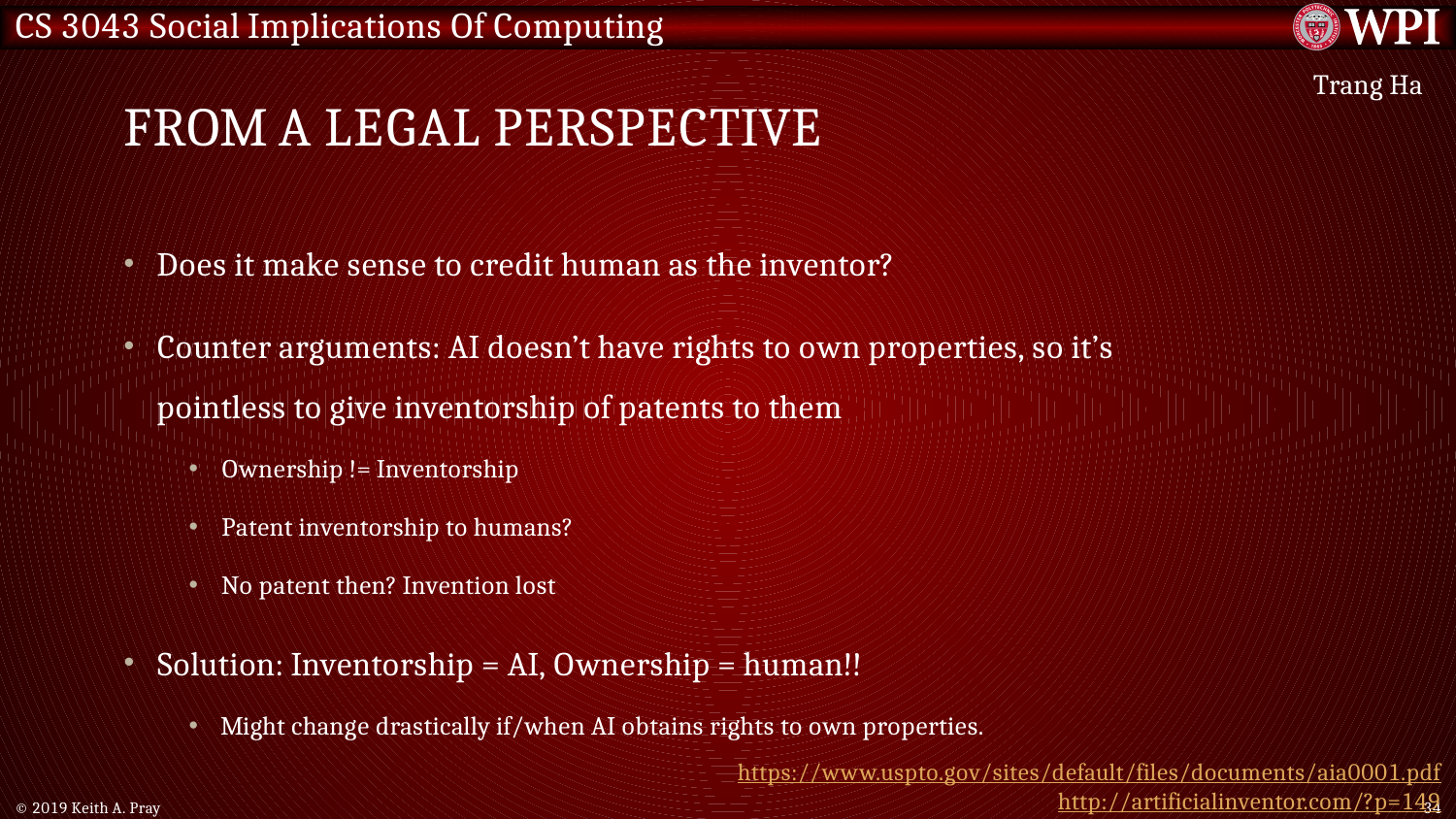

# From a legal perspective
Trang Ha
Does it make sense to credit human as the inventor?
Counter arguments: AI doesn’t have rights to own properties, so it’s pointless to give inventorship of patents to them
Ownership != Inventorship
Patent inventorship to humans?
No patent then? Invention lost
Solution: Inventorship = AI, Ownership = human!!
Might change drastically if/when AI obtains rights to own properties.
https://www.uspto.gov/sites/default/files/documents/aia0001.pdf
http://artificialinventor.com/?p=149
© 2019 Keith A. Pray
34